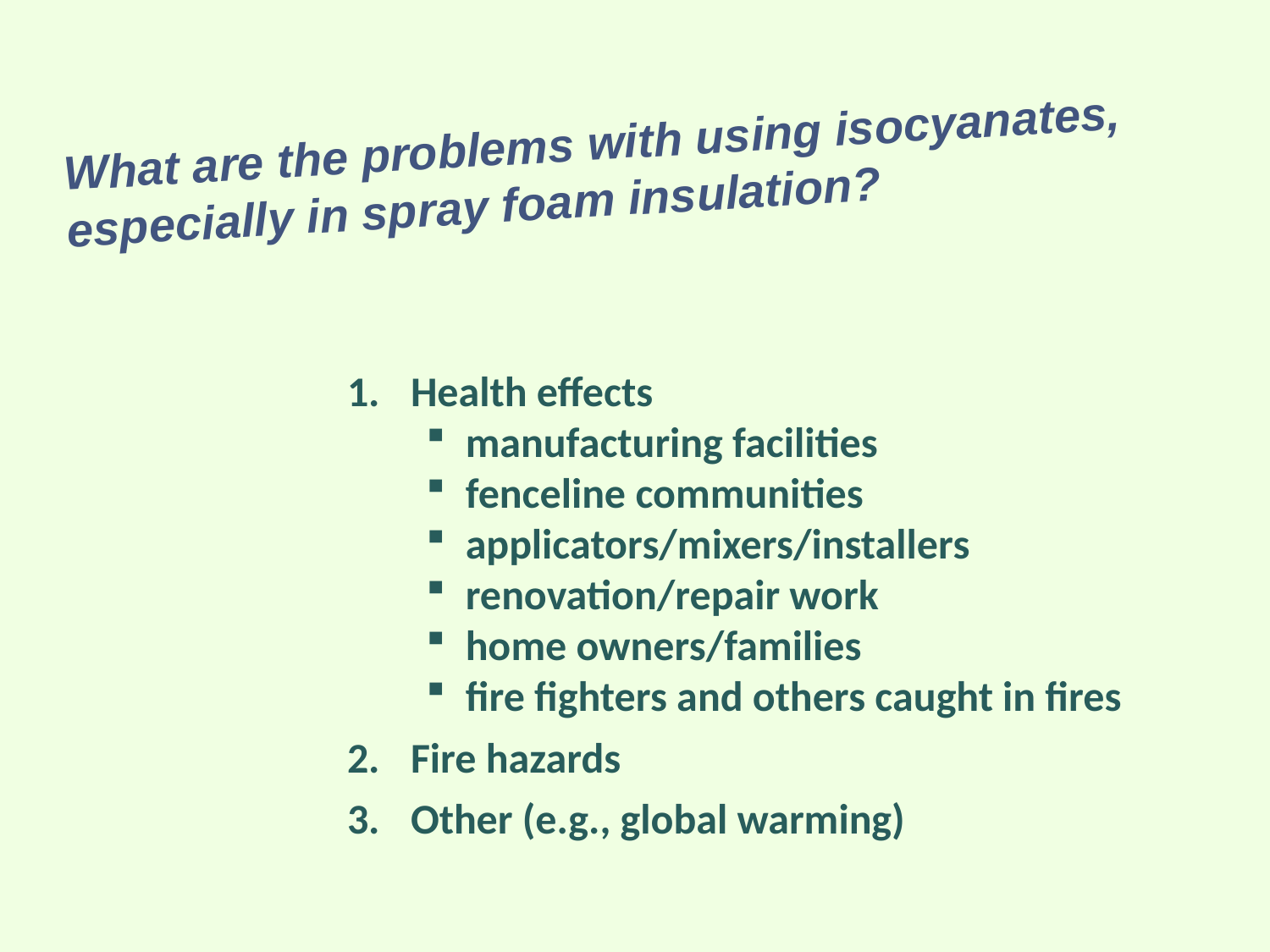

# What are the problems with using isocyanates, especially in spray foam insulation?
Health effects
manufacturing facilities
fenceline communities
applicators/mixers/installers
renovation/repair work
home owners/families
fire fighters and others caught in fires
Fire hazards
Other (e.g., global warming)